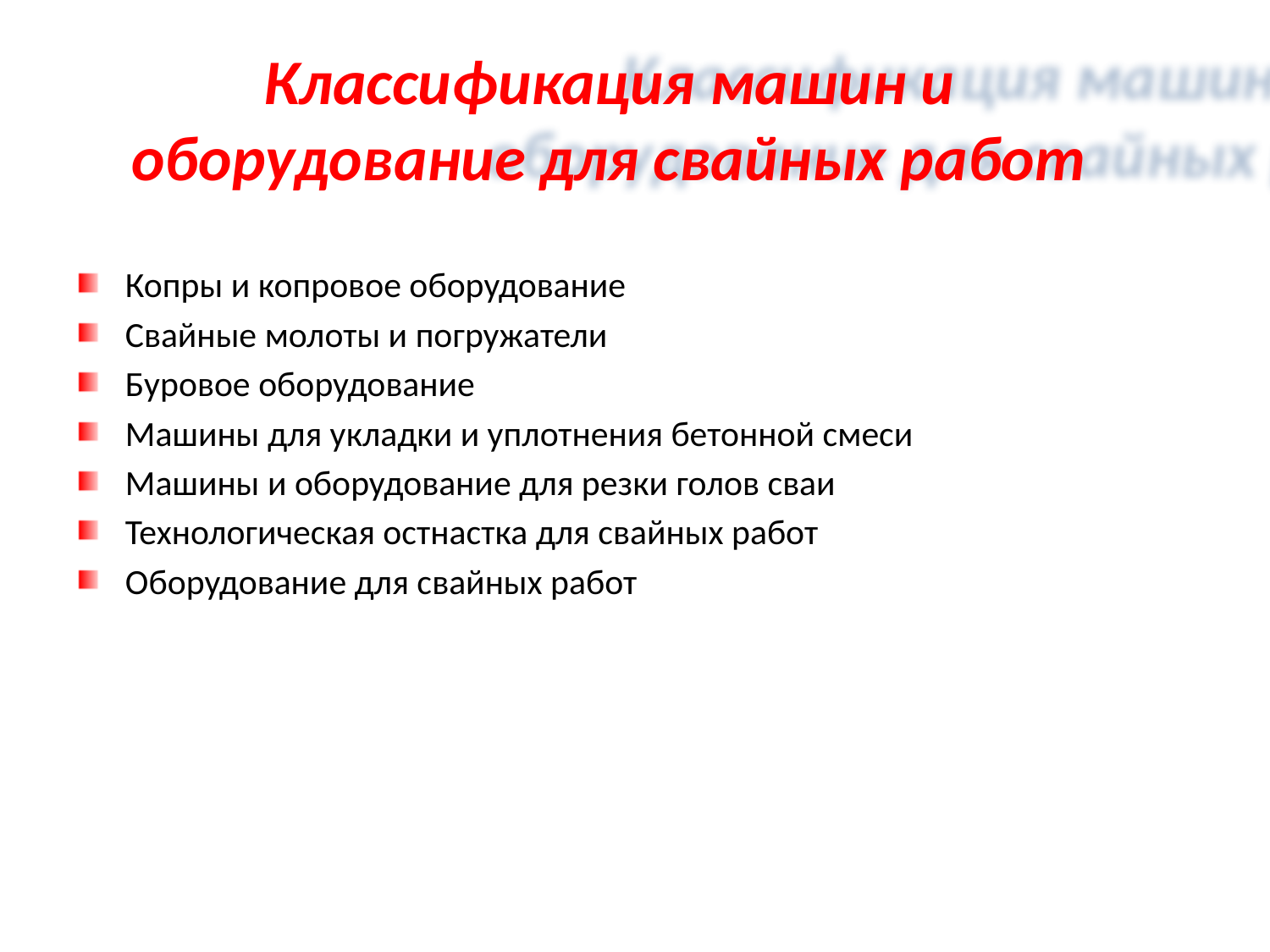

# Классификация машин и оборудование для свайных работ
Копры и копровое оборудование
Свайные молоты и погружатели
Буровое оборудование
Машины для укладки и уплотнения бетонной смеси
Машины и оборудование для резки голов сваи
Технологическая остнастка для свайных работ
Оборудование для свайных работ